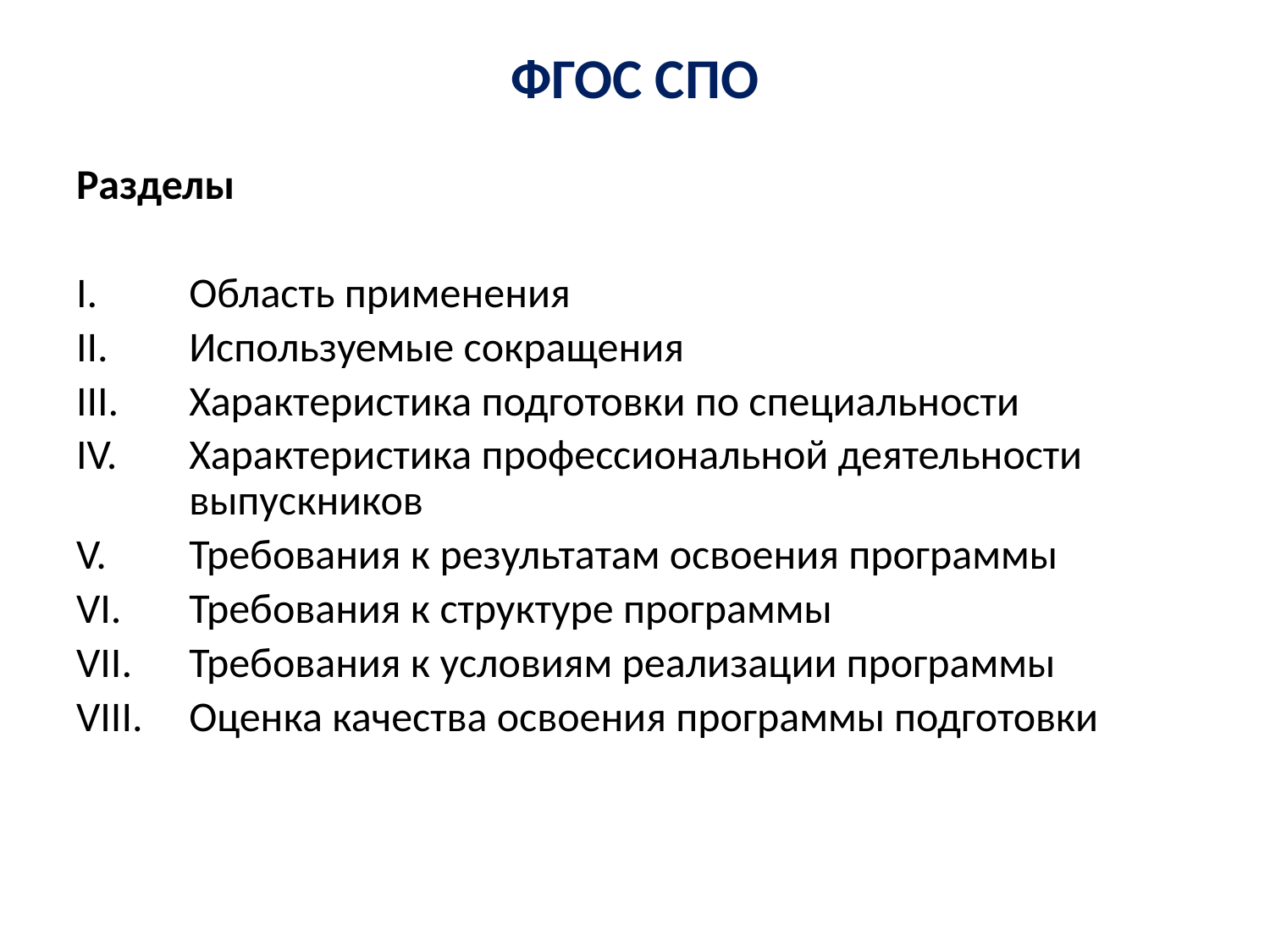

# ФГОС СПО
Разделы

Область применения
Используемые сокращения
Характеристика подготовки по специальности
Характеристика профессиональной деятельности выпускников
Требования к результатам освоения программы
Требования к структуре программы
Требования к условиям реализации программы
Оценка качества освоения программы подготовки